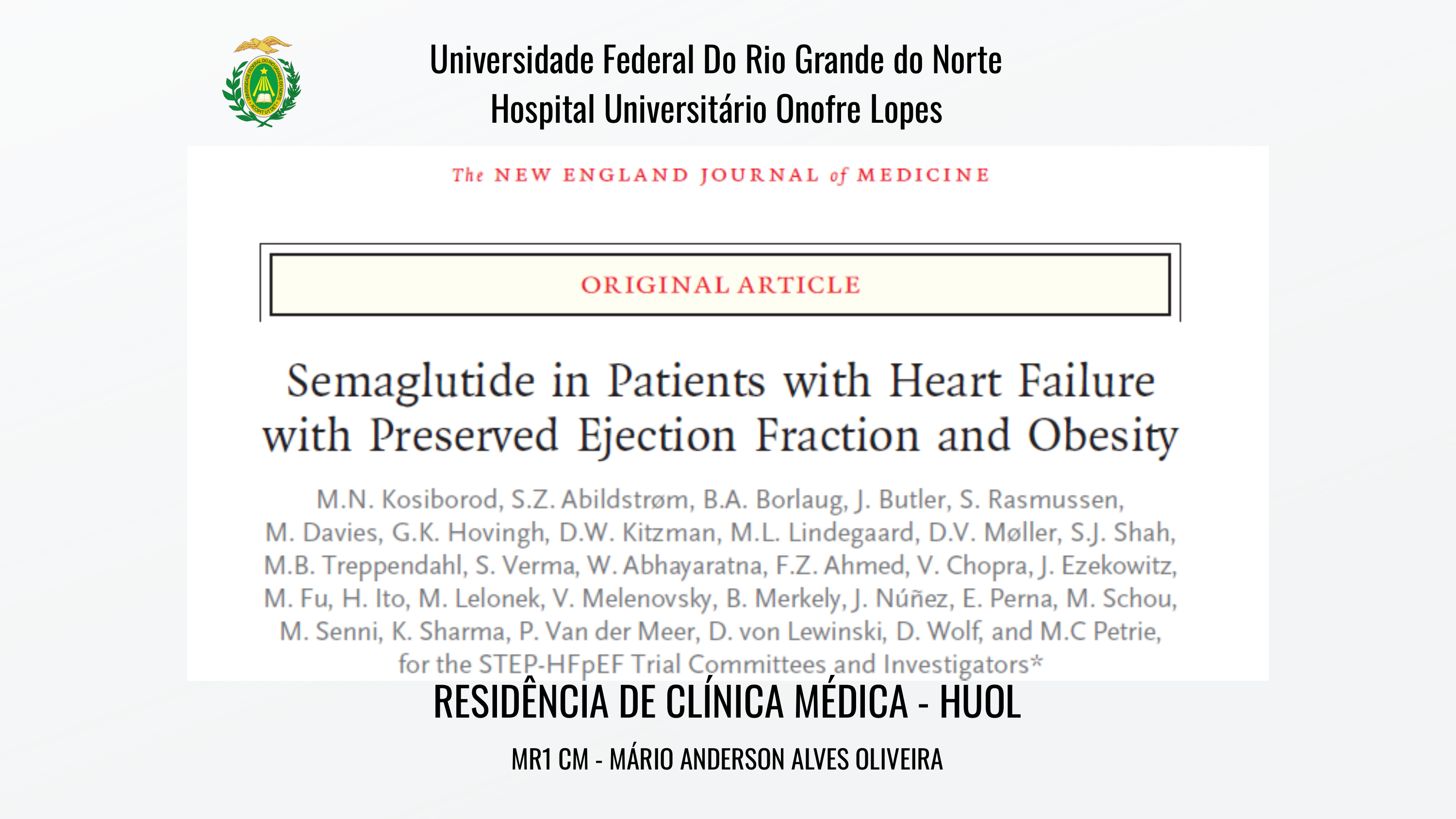

Universidade Federal Do Rio Grande do Norte
Hospital Universitário Onofre Lopes

RESIDÊNCIA DE CLÍNICA MÉDICA - HUOL
MR1 CM - MÁRIO ANDERSON ALVES OLIVEIRA